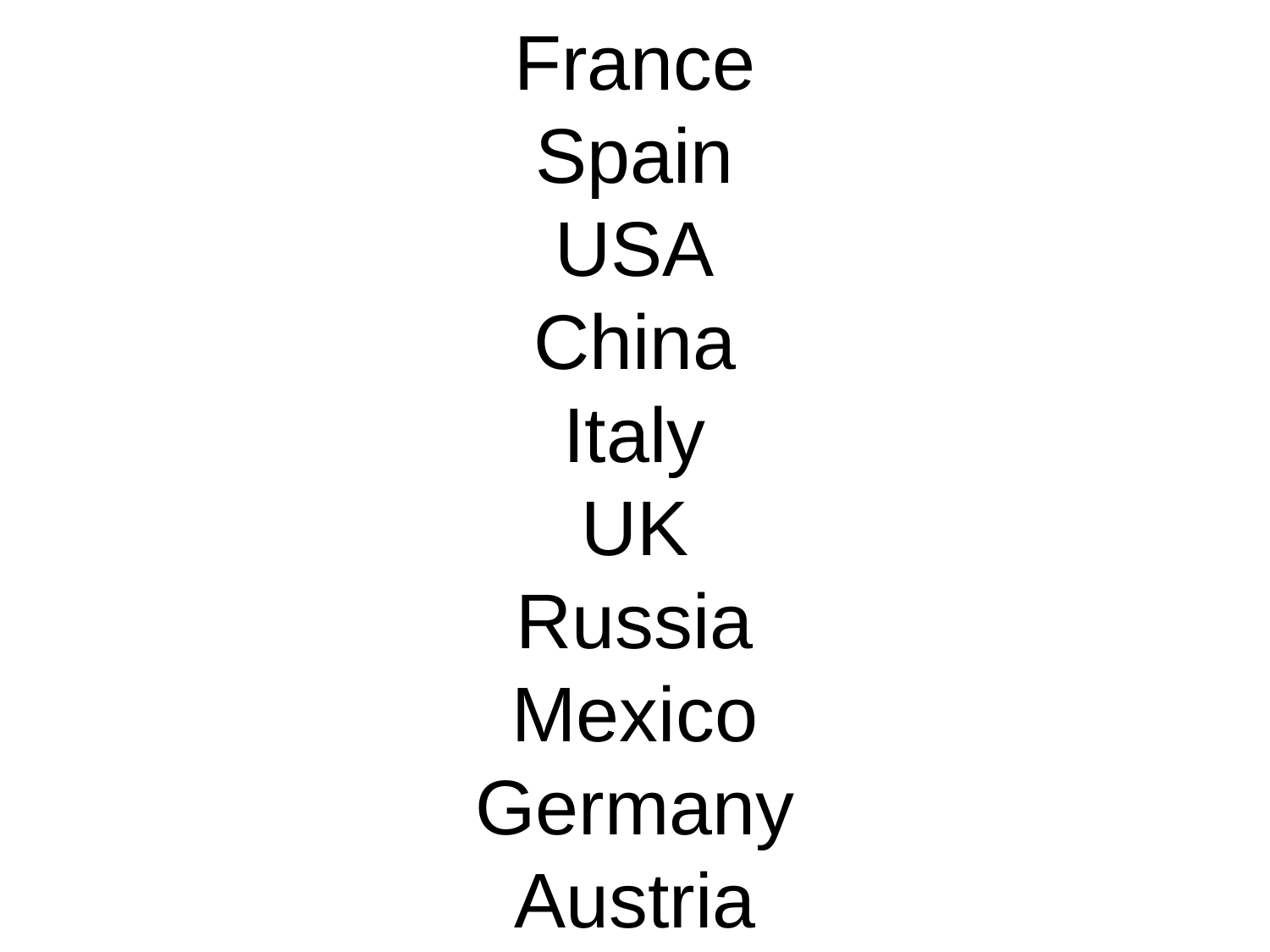

# France Spain USA China Italy UK Russia Mexico Germany Austria